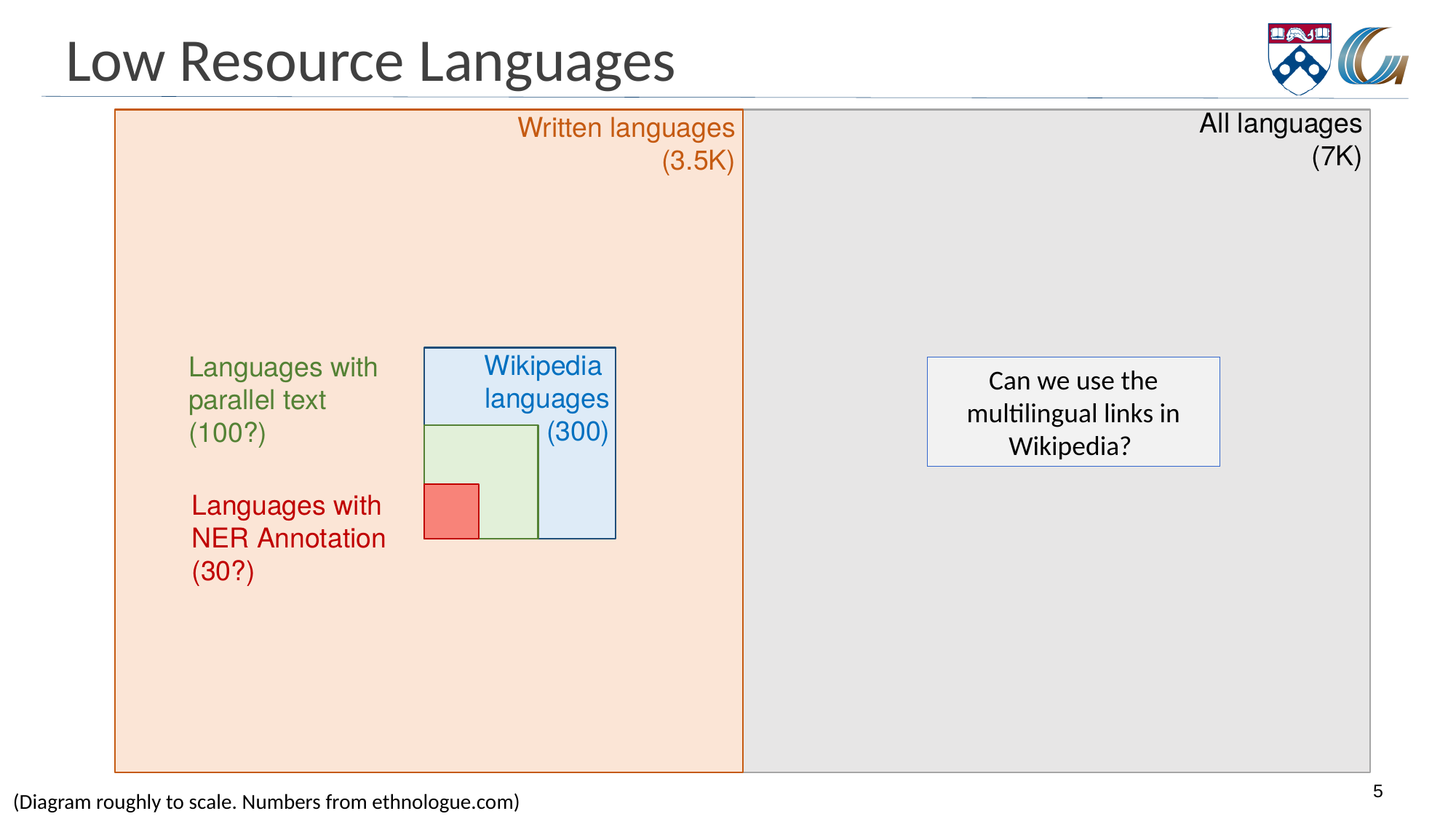

# Low Resource Languages
All languages
(7K)

Written languages
(3.5K)

Wikipedia
languages
(300)

Languages with
parallel text
(100?)

Can we use the multilingual links in Wikipedia?
Languages with
NER Annotation
(30?)

5
(Diagram roughly to scale. Numbers from ethnologue.com)